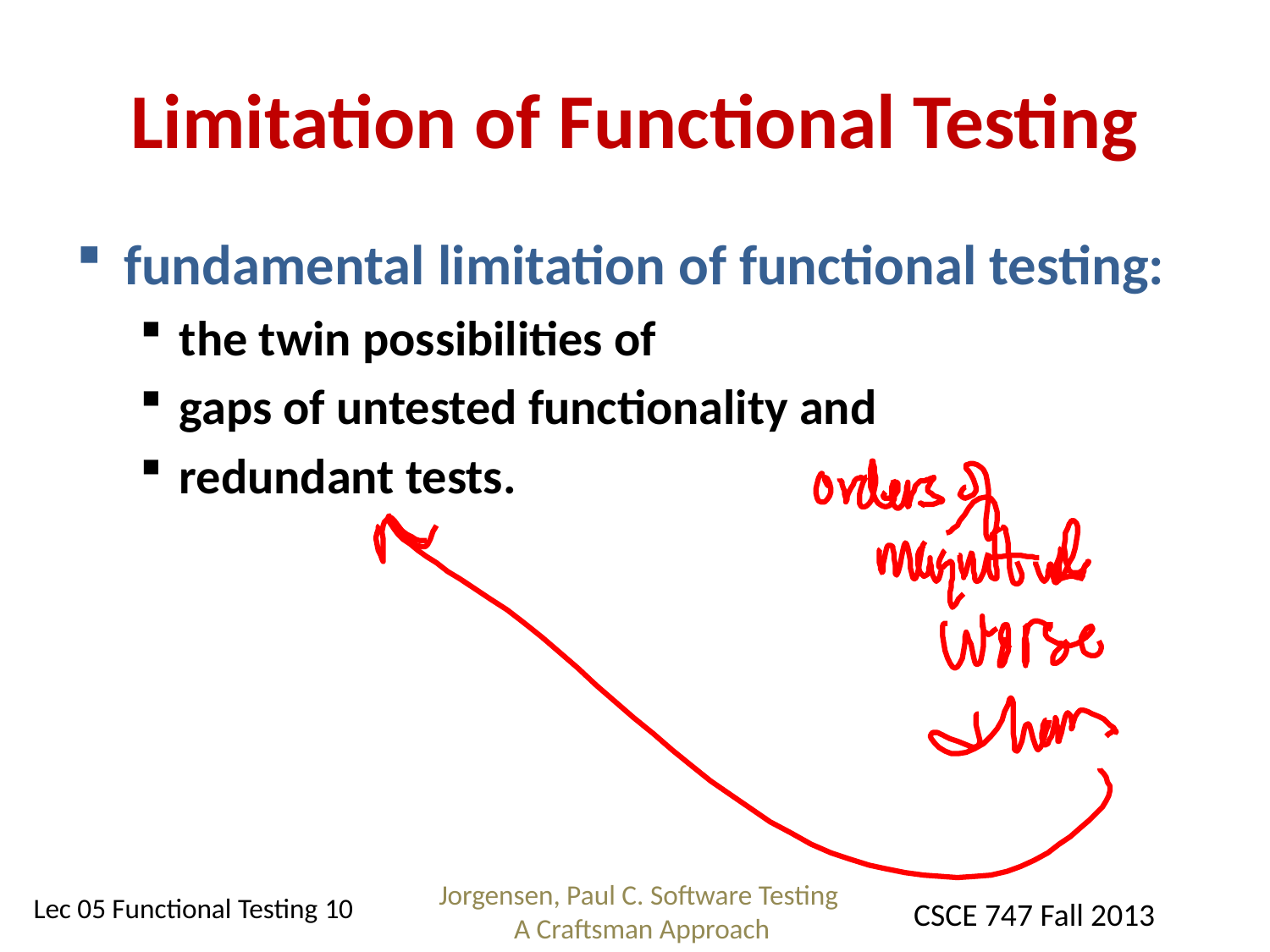

# Limitation of Functional Testing
fundamental limitation of functional testing:
the twin possibilities of
gaps of untested functionality and
redundant tests.

Jorgensen, Paul C. Software Testing
A Craftsman Approach